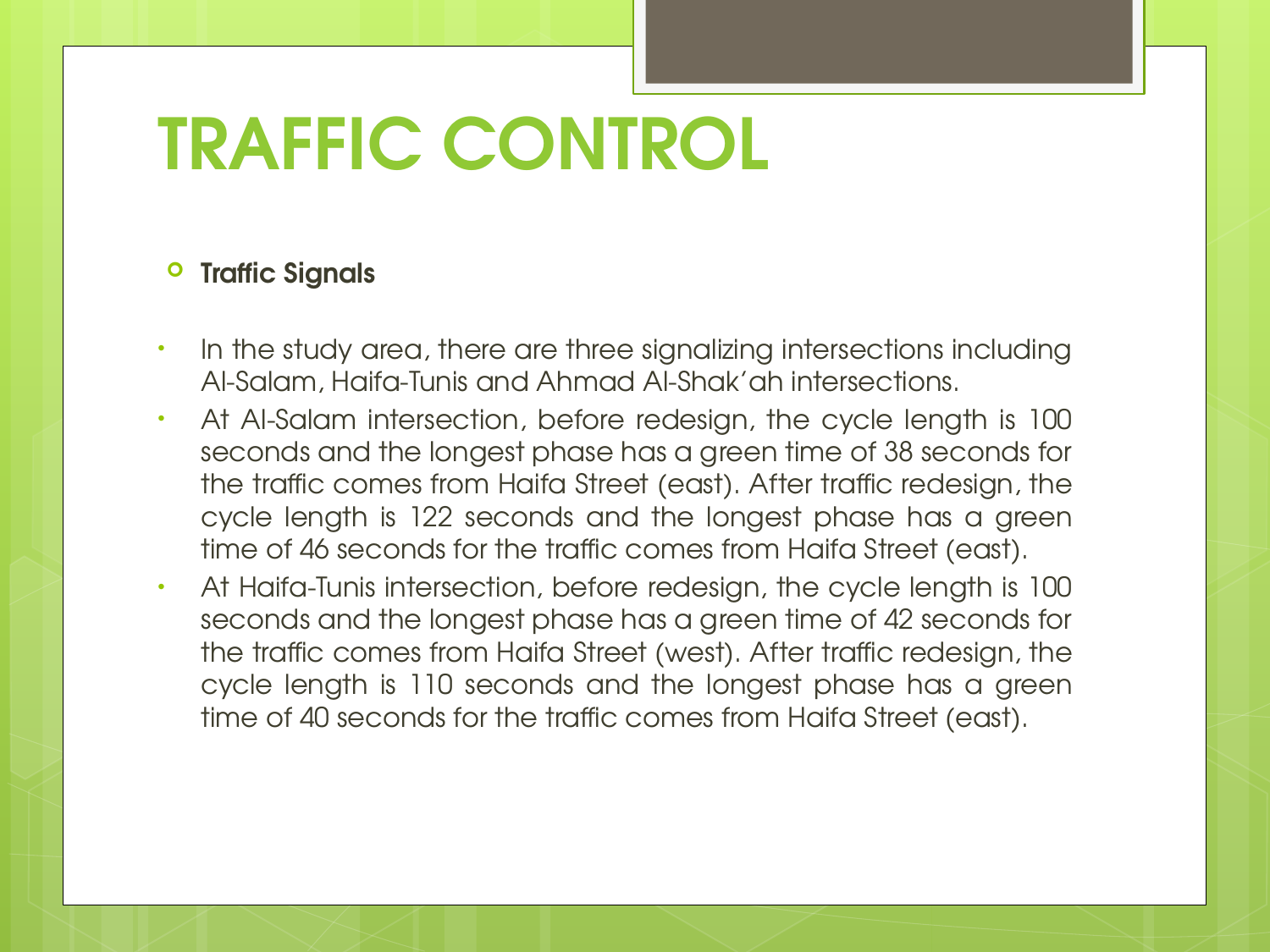

# Traffic control
Traffic Signals

In the study area, there are three signalizing intersections including Al-Salam, Haifa-Tunis and Ahmad Al-Shak’ah intersections.
At Al-Salam intersection, before redesign, the cycle length is 100 seconds and the longest phase has a green time of 38 seconds for the traffic comes from Haifa Street (east). After traffic redesign, the cycle length is 122 seconds and the longest phase has a green time of 46 seconds for the traffic comes from Haifa Street (east).
At Haifa-Tunis intersection, before redesign, the cycle length is 100 seconds and the longest phase has a green time of 42 seconds for the traffic comes from Haifa Street (west). After traffic redesign, the cycle length is 110 seconds and the longest phase has a green time of 40 seconds for the traffic comes from Haifa Street (east).